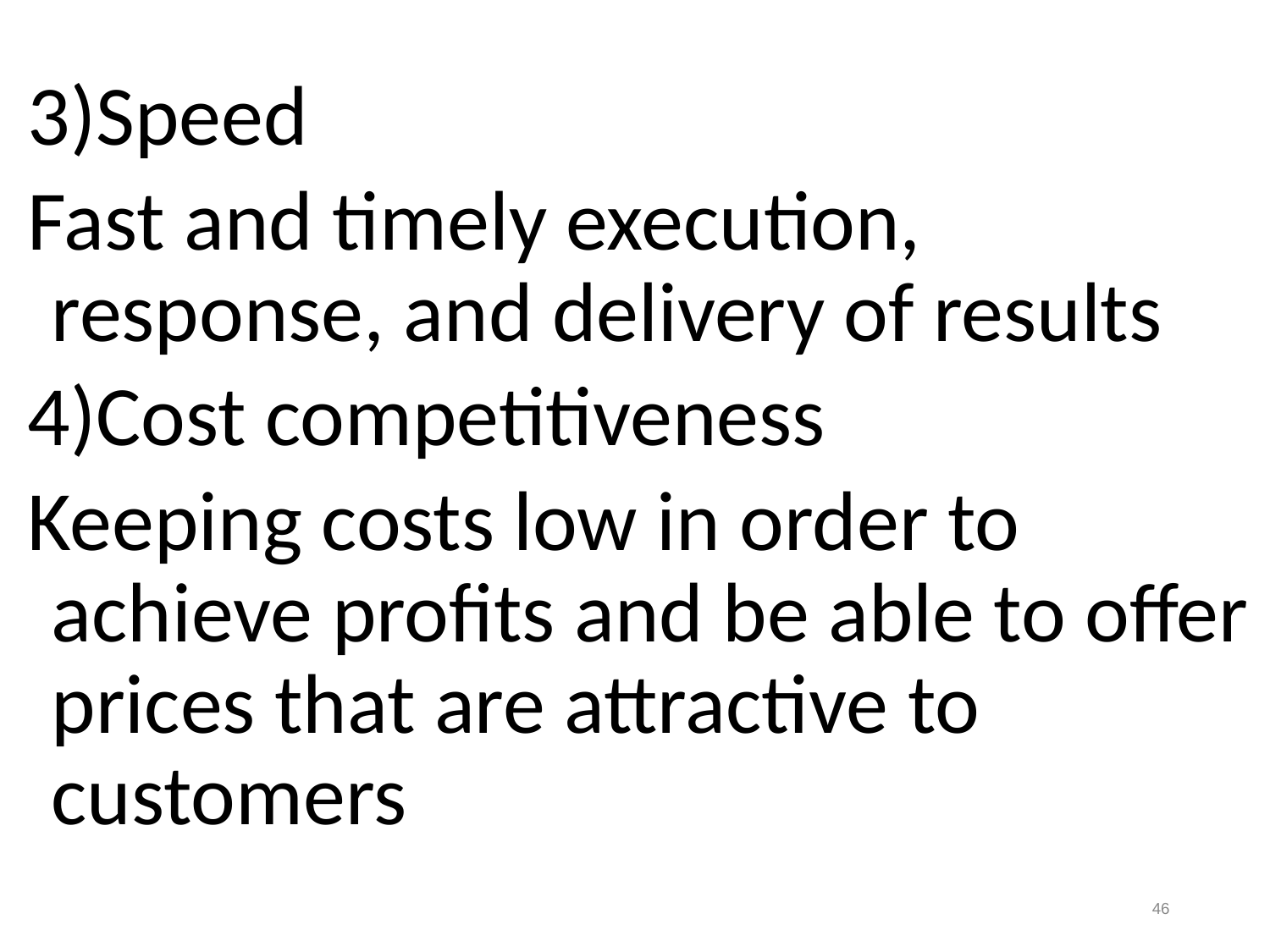

3)Speed
Fast and timely execution, response, and delivery of results
4)Cost competitiveness
Keeping costs low in order to achieve profits and be able to offer prices that are attractive to customers
46